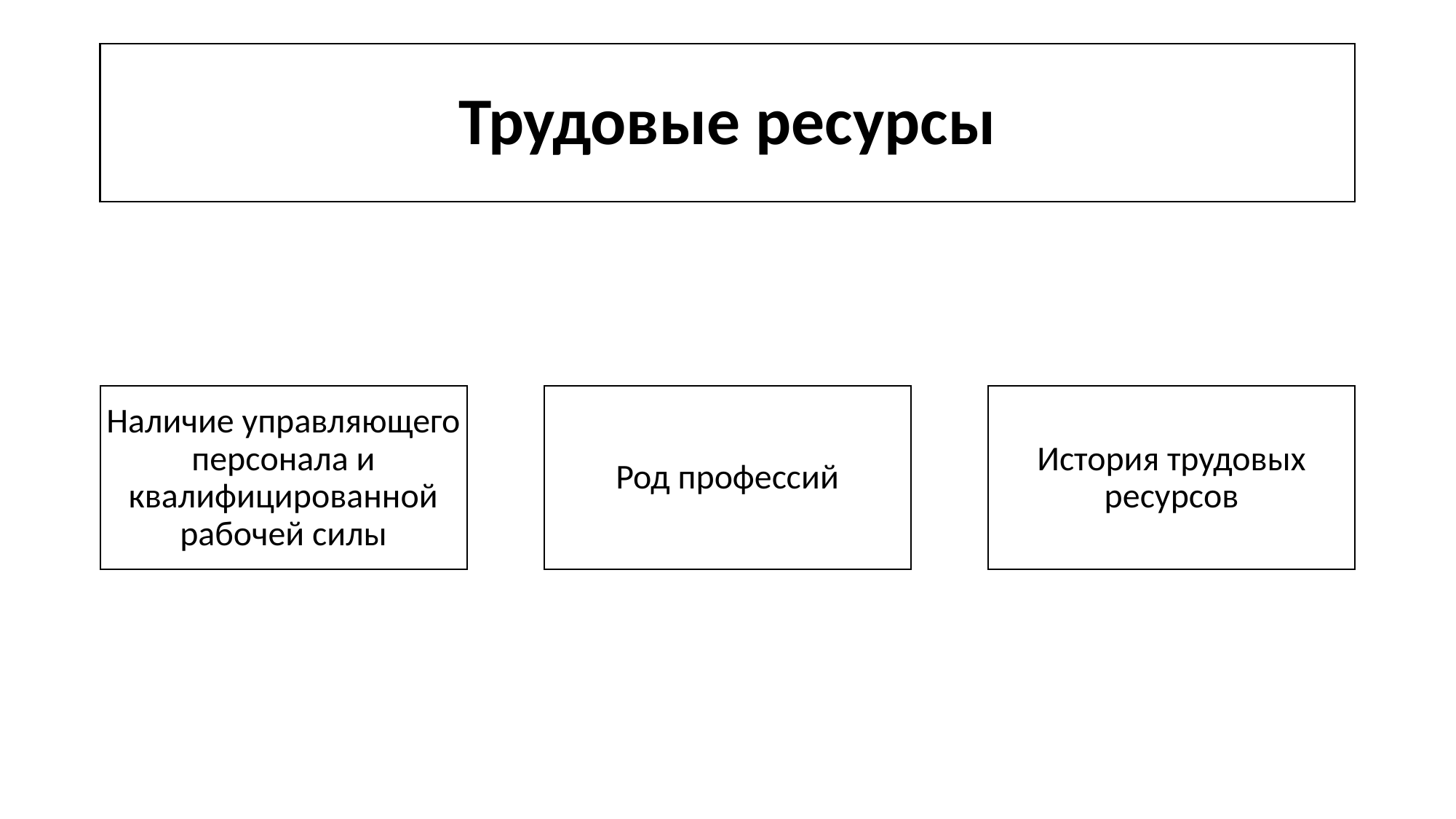

# Трудовые ресурсы
Наличие управляющего персонала и квалифицированной рабочей силы
Род профессий
История трудовых ресурсов